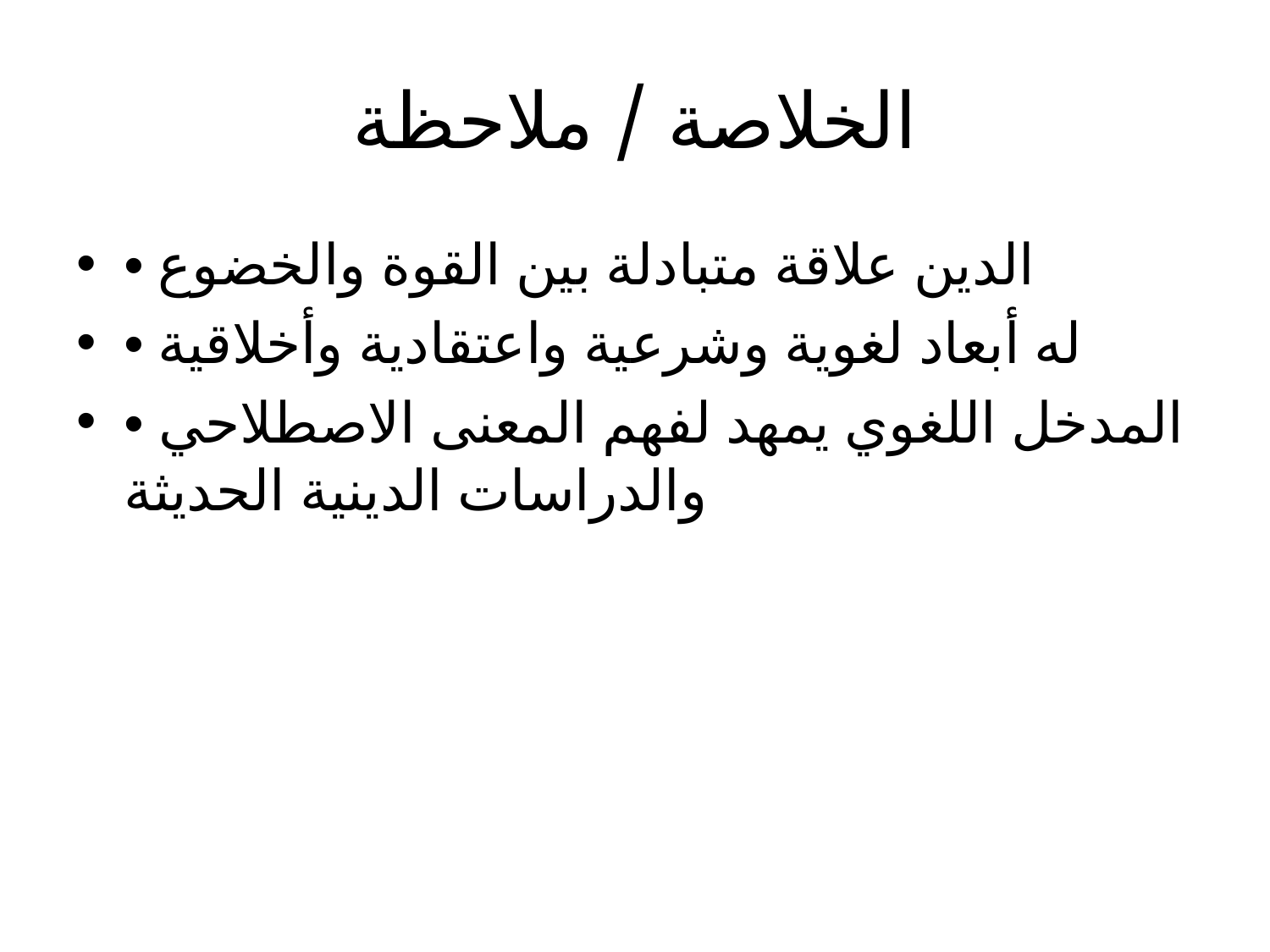

# الخلاصة / ملاحظة
• الدين علاقة متبادلة بين القوة والخضوع
• له أبعاد لغوية وشرعية واعتقادية وأخلاقية
• المدخل اللغوي يمهد لفهم المعنى الاصطلاحي والدراسات الدينية الحديثة